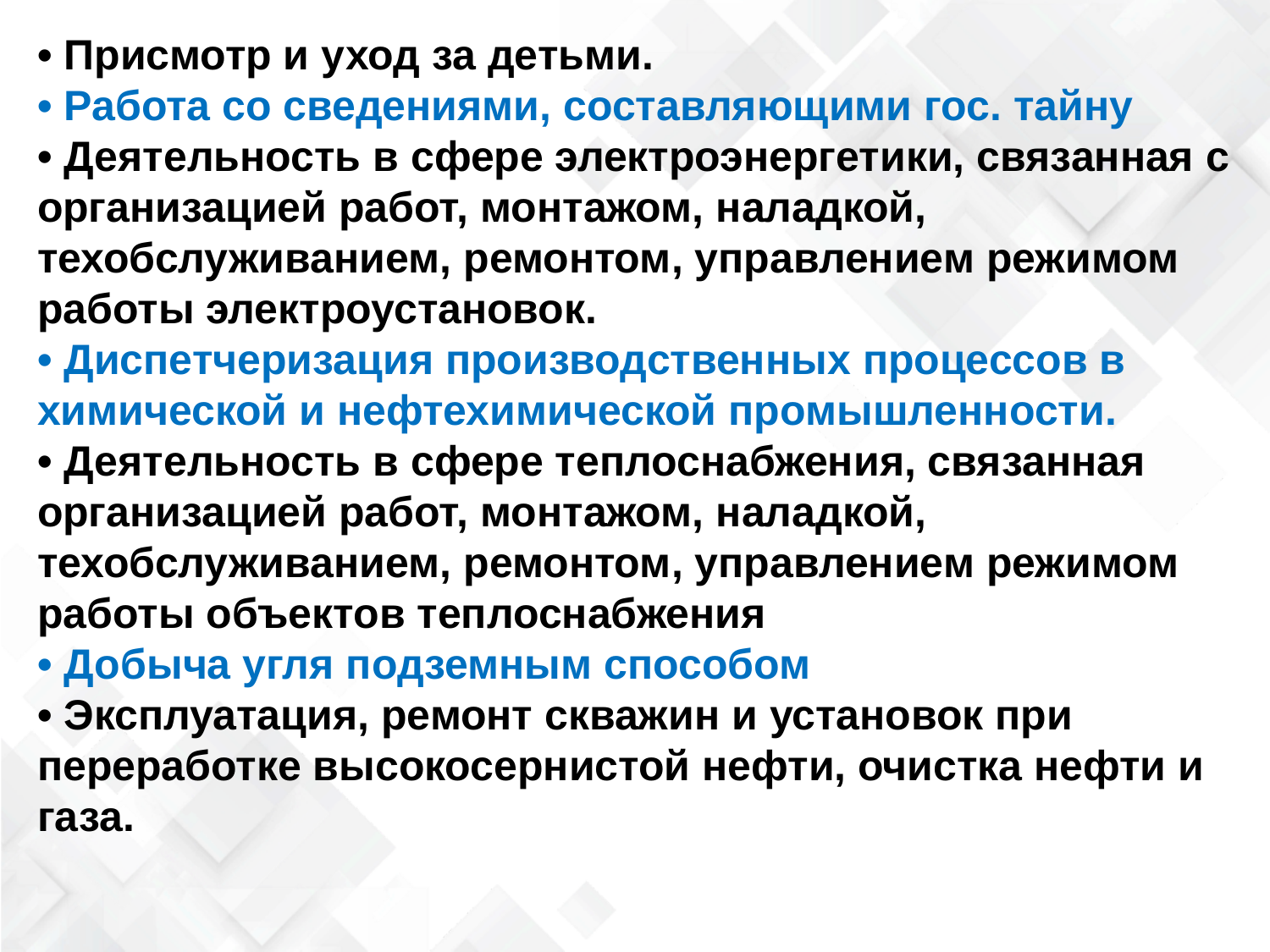

• Присмотр и уход за детьми.
• Работа со сведениями, составляющими гос. тайну
• Деятельность в сфере электроэнергетики, связанная с организацией работ, монтажом, наладкой, техобслуживанием, ремонтом, управлением режимом работы электроустановок.
• Диспетчеризация производственных процессов в химической и нефтехимической промышленности.
• Деятельность в сфере теплоснабжения, связанная организацией работ, монтажом, наладкой, техобслуживанием, ремонтом, управлением режимом работы объектов теплоснабжения
• Добыча угля подземным способом
• Эксплуатация, ремонт скважин и установок при переработке высокосернистой нефти, очистка нефти и газа.